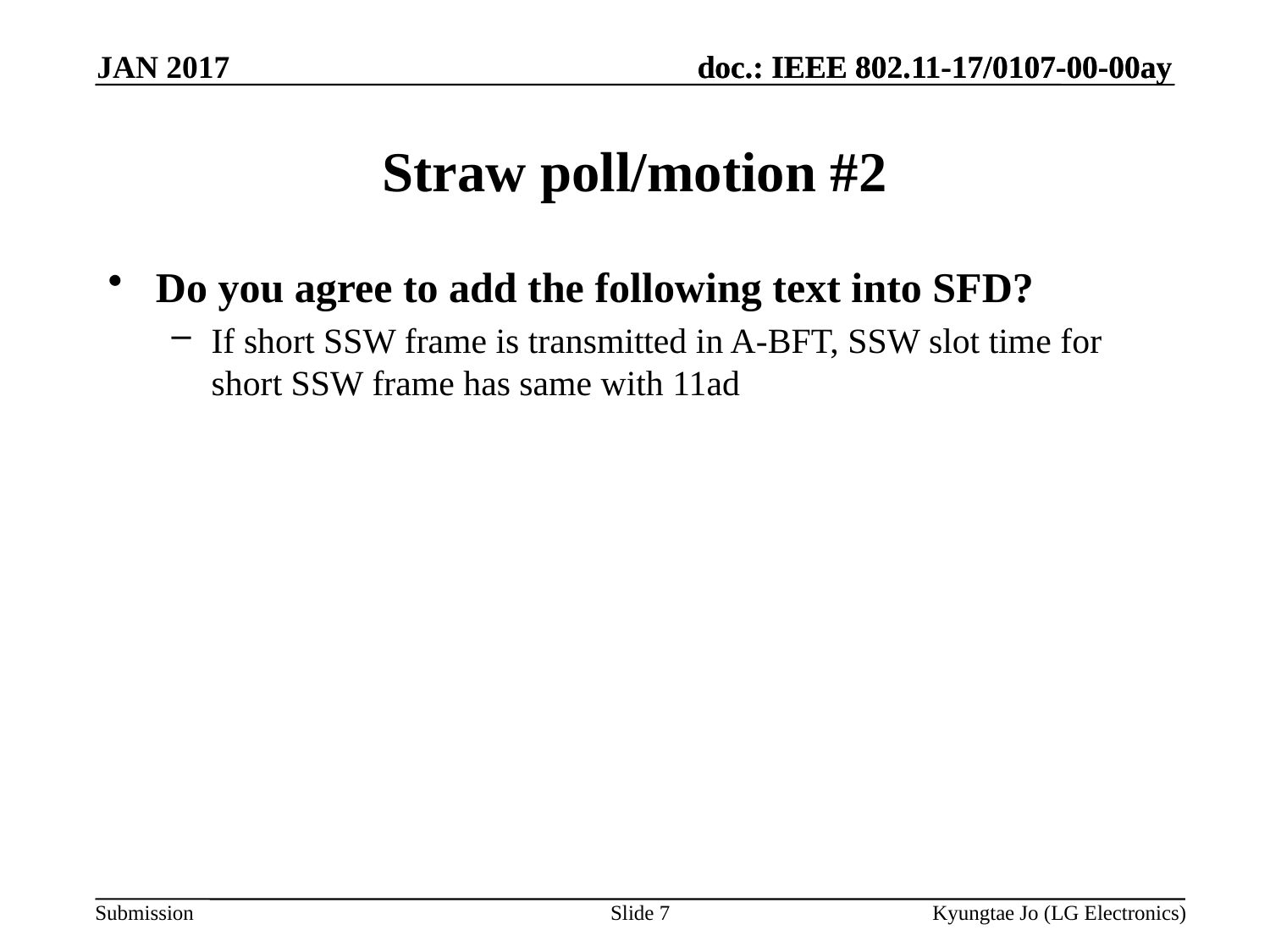

JAN 2017
# Straw poll/motion #2
Do you agree to add the following text into SFD?
If short SSW frame is transmitted in A-BFT, SSW slot time for short SSW frame has same with 11ad
Slide 7
Kyungtae Jo (LG Electronics)